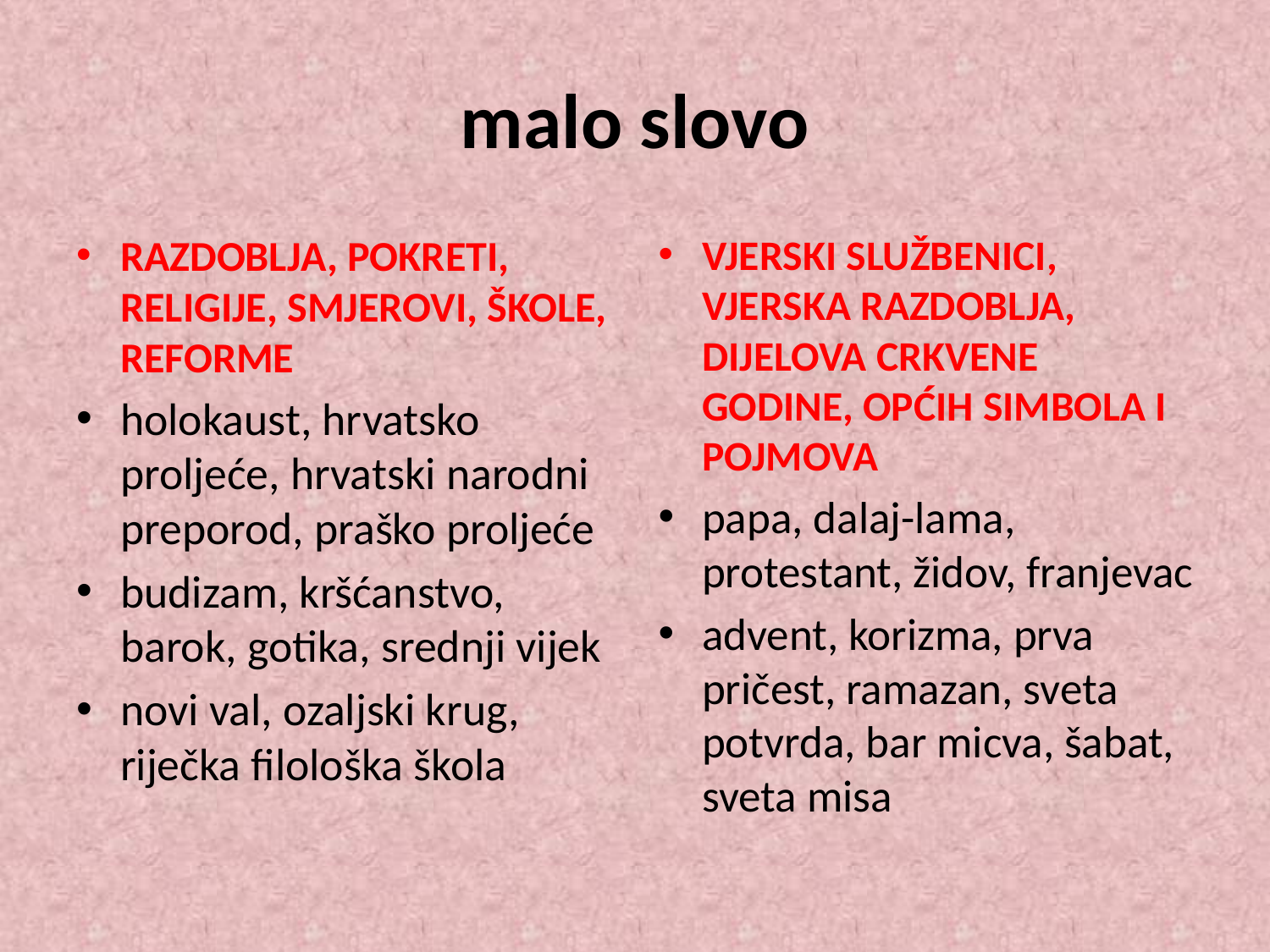

# malo slovo
RAZDOBLJA, POKRETI, RELIGIJE, SMJEROVI, ŠKOLE, REFORME
holokaust, hrvatsko proljeće, hrvatski narodni preporod, praško proljeće
budizam, kršćanstvo, barok, gotika, srednji vijek
novi val, ozaljski krug, riječka filološka škola

VJERSKI SLUŽBENICI, VJERSKA RAZDOBLJA, DIJELOVA CRKVENE GODINE, OPĆIH SIMBOLA I POJMOVA
papa, dalaj-lama, protestant, židov, franjevac
advent, korizma, prva pričest, ramazan, sveta potvrda, bar micva, šabat, sveta misa